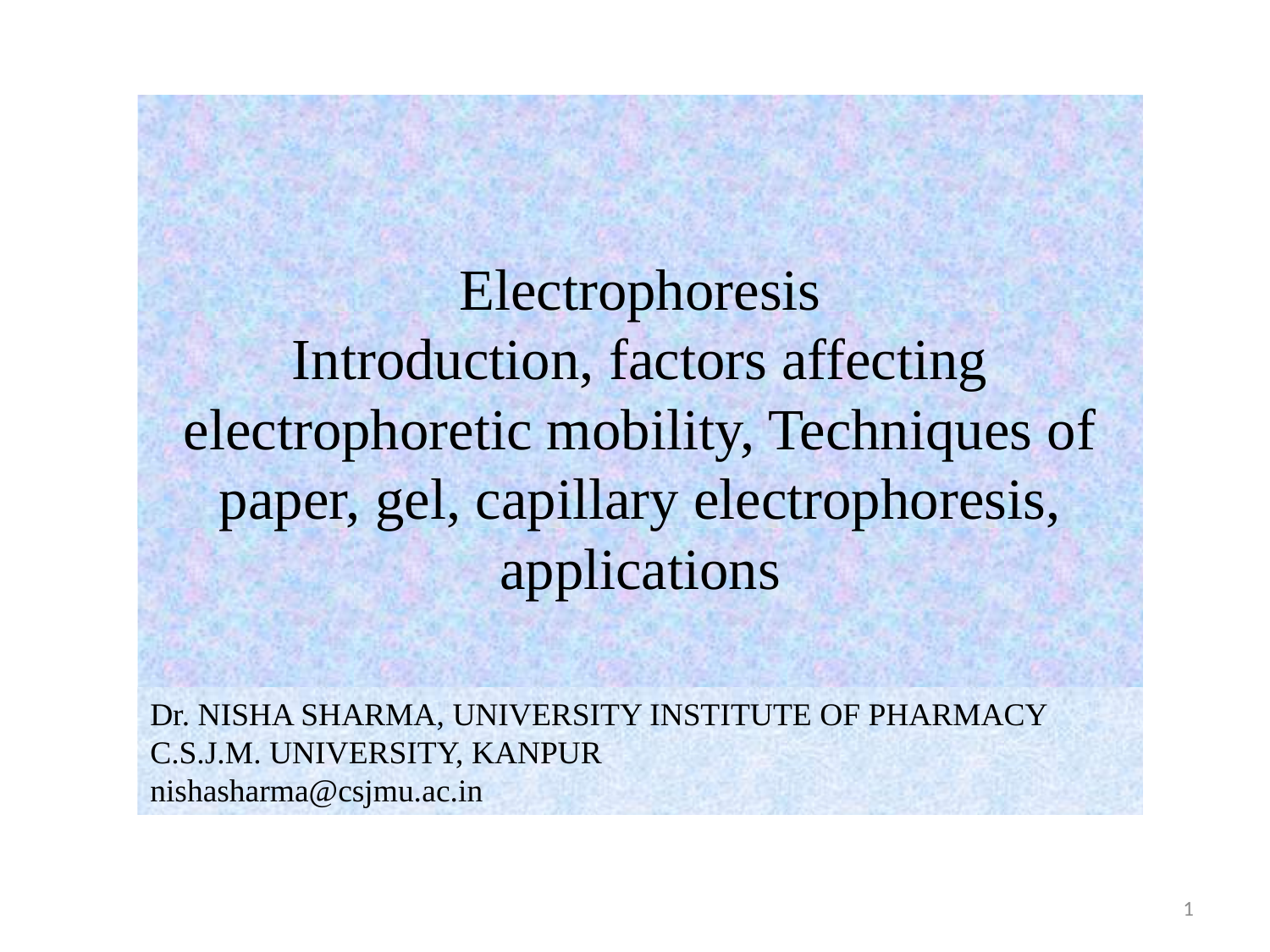

# Electrophoresis Introduction, factors affecting electrophoretic mobility, Techniques of paper, gel, capillary electrophoresis, applications
Dr. NISHA SHARMA, UNIVERSITY INSTITUTE OF PHARMACY C.S.J.M. UNIVERSITY, KANPUR
nishasharma@csjmu.ac.in
1